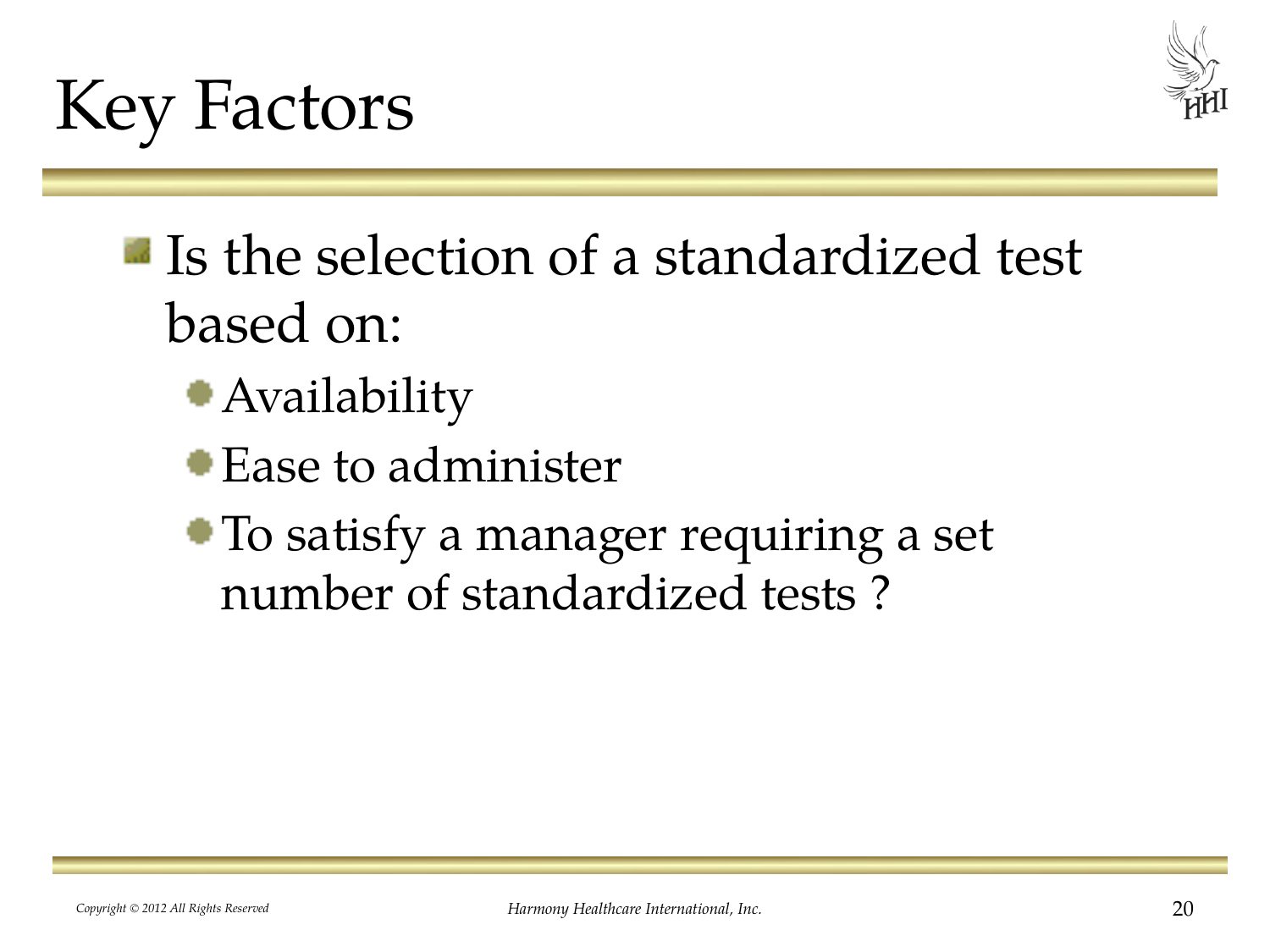

# Key Factors
Is the selection of a standardized test based on:
Availability
Ease to administer
To satisfy a manager requiring a set number of standardized tests ?
Copyright © 2012 All Rights Reserved
Harmony Healthcare International, Inc.
20